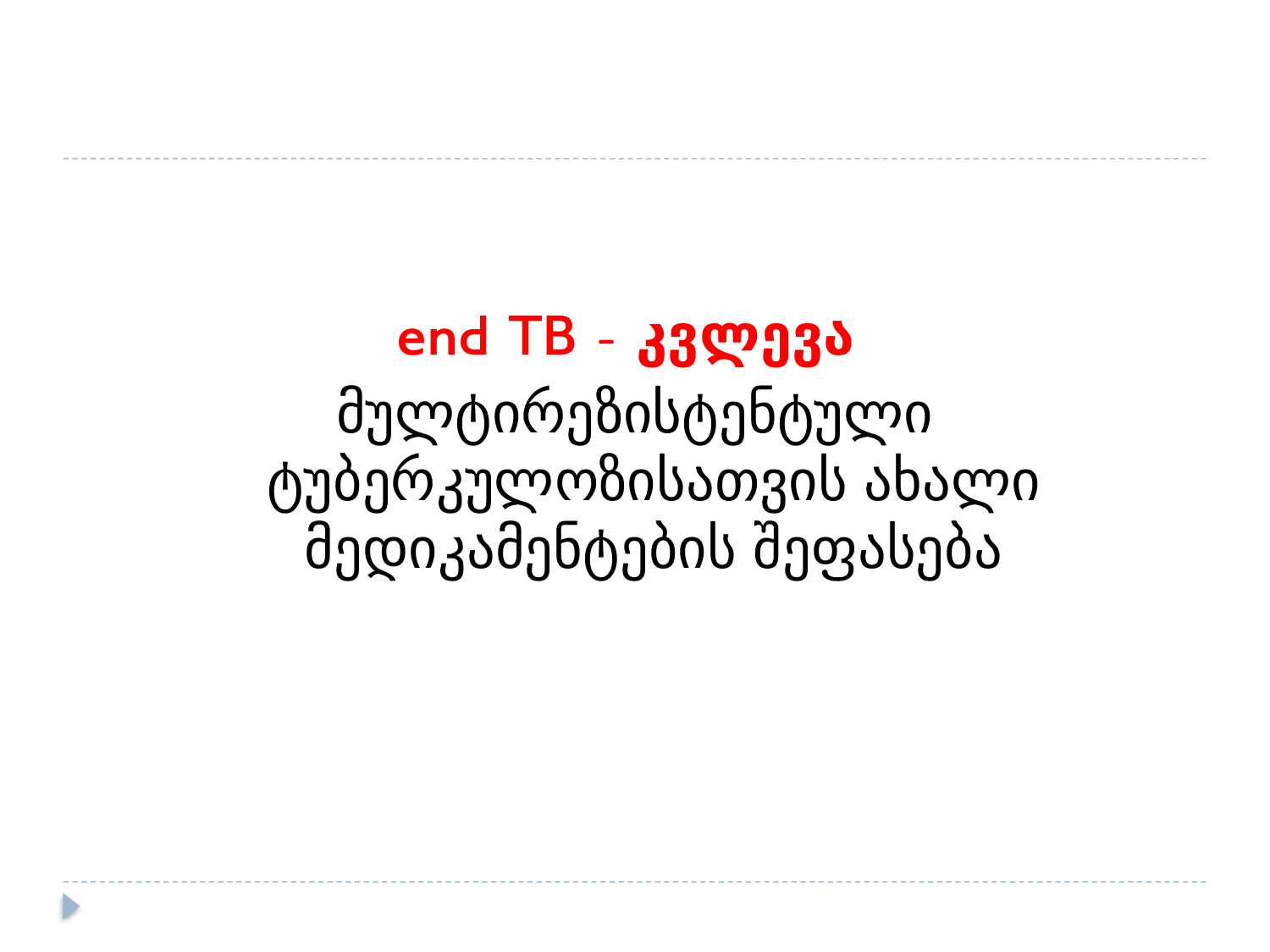

end TB - კვლევა
მულტირეზისტენტული ტუბერკულოზისათვის ახალი მედიკამენტების შეფასება